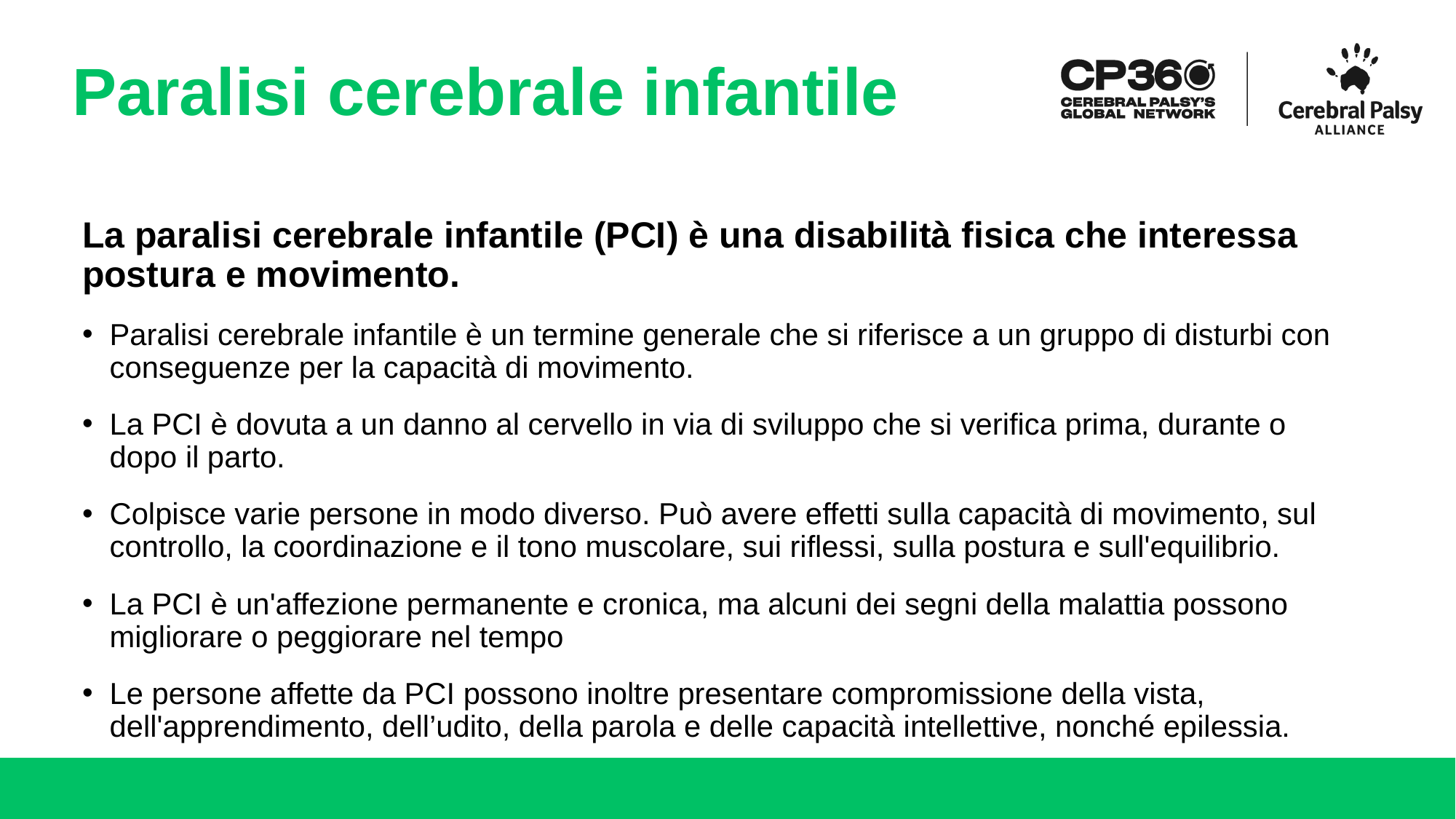

# Paralisi cerebrale infantile
La paralisi cerebrale infantile (PCI) è una disabilità fisica che interessa postura e movimento.
Paralisi cerebrale infantile è un termine generale che si riferisce a un gruppo di disturbi con conseguenze per la capacità di movimento.
La PCI è dovuta a un danno al cervello in via di sviluppo che si verifica prima, durante o dopo il parto.
Colpisce varie persone in modo diverso. Può avere effetti sulla capacità di movimento, sul controllo, la coordinazione e il tono muscolare, sui riflessi, sulla postura e sull'equilibrio.
La PCI è un'affezione permanente e cronica, ma alcuni dei segni della malattia possono migliorare o peggiorare nel tempo
Le persone affette da PCI possono inoltre presentare compromissione della vista, dell'apprendimento, dell’udito, della parola e delle capacità intellettive, nonché epilessia.